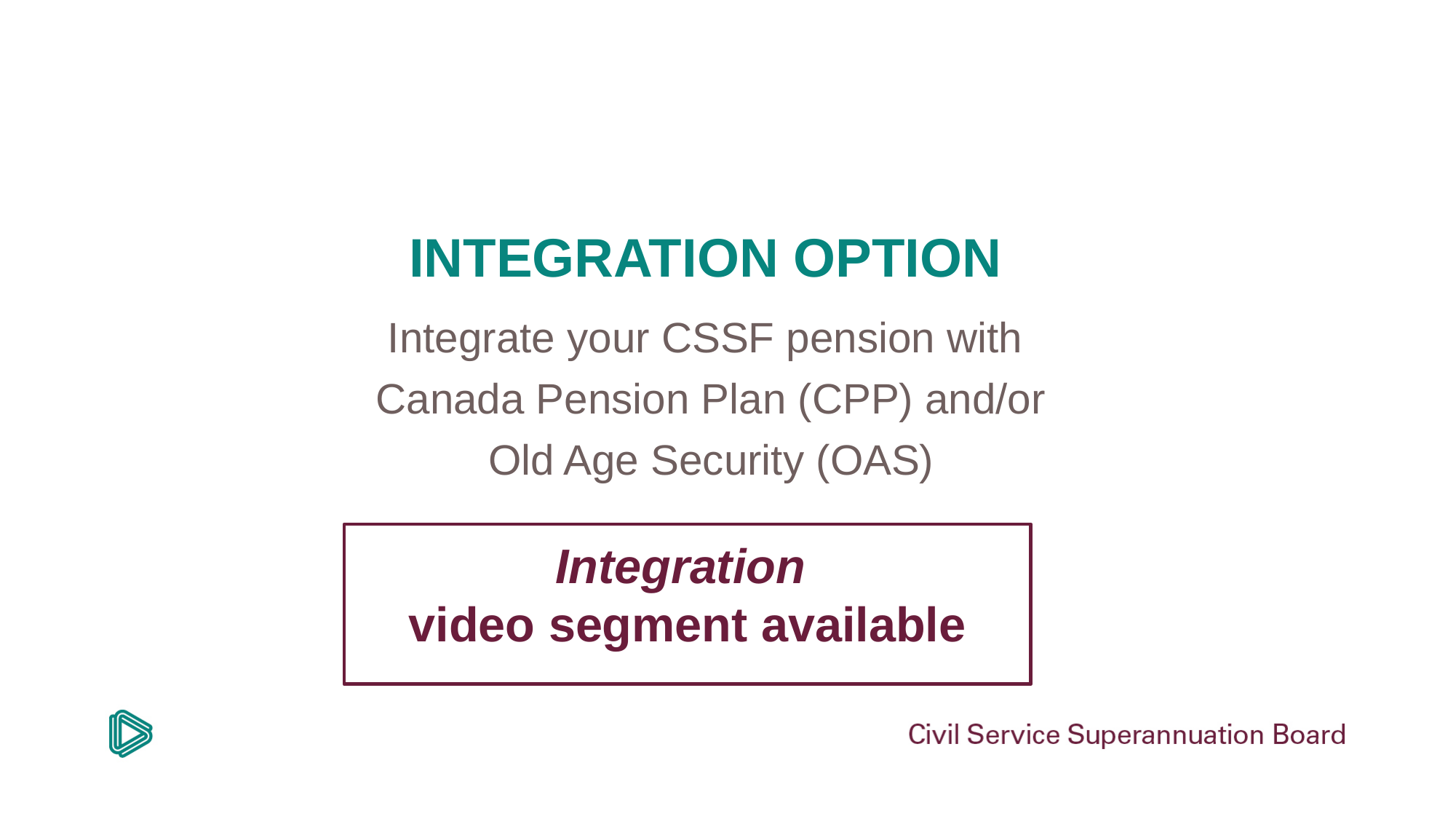

# INTEGRATION OPTION
Integrate your CSSF pension with
 Canada Pension Plan (CPP) and/or
 Old Age Security (OAS)

Integration
video segment available